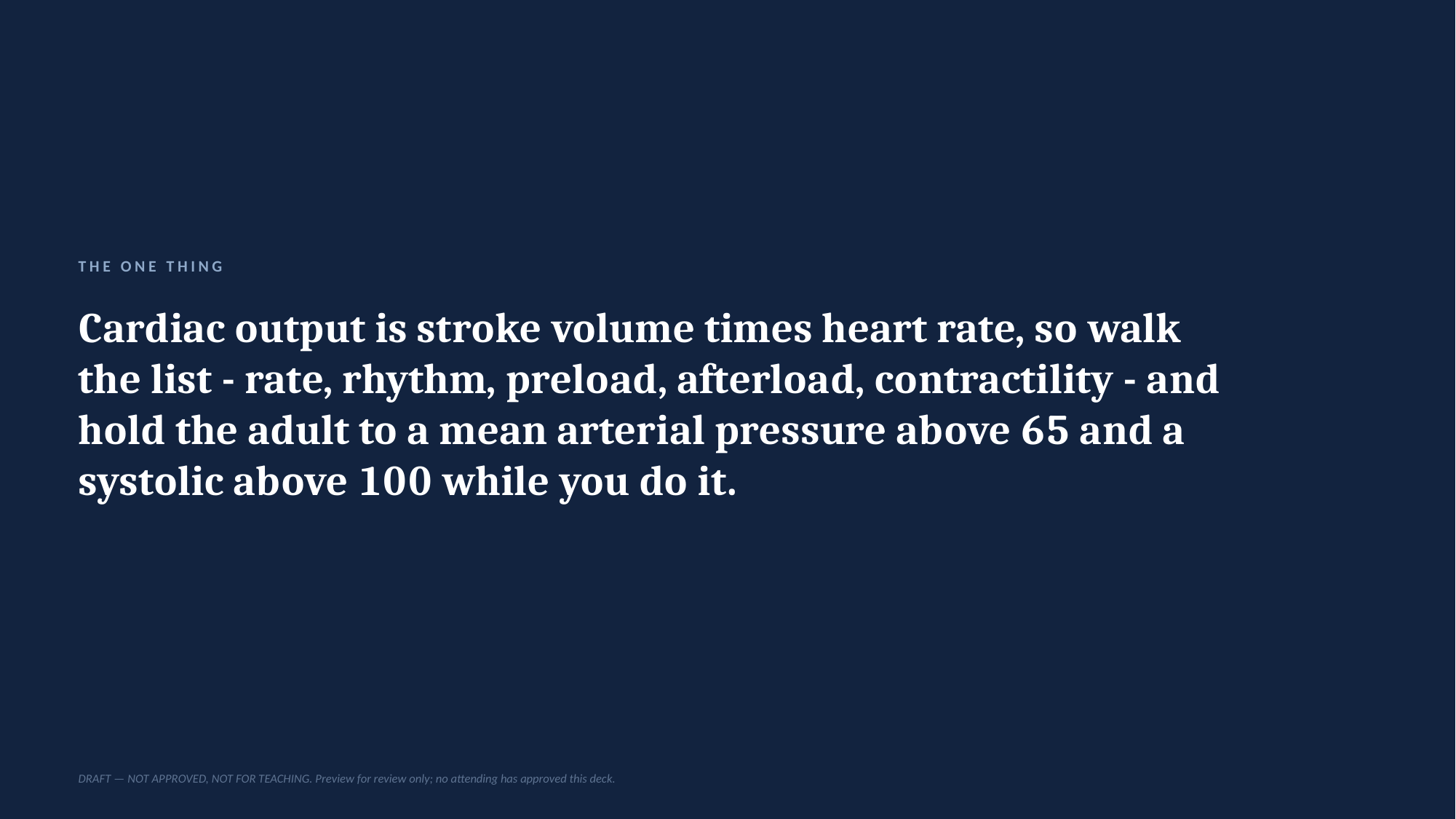

THE ONE THING
Cardiac output is stroke volume times heart rate, so walk the list - rate, rhythm, preload, afterload, contractility - and hold the adult to a mean arterial pressure above 65 and a systolic above 100 while you do it.
DRAFT — NOT APPROVED, NOT FOR TEACHING. Preview for review only; no attending has approved this deck.